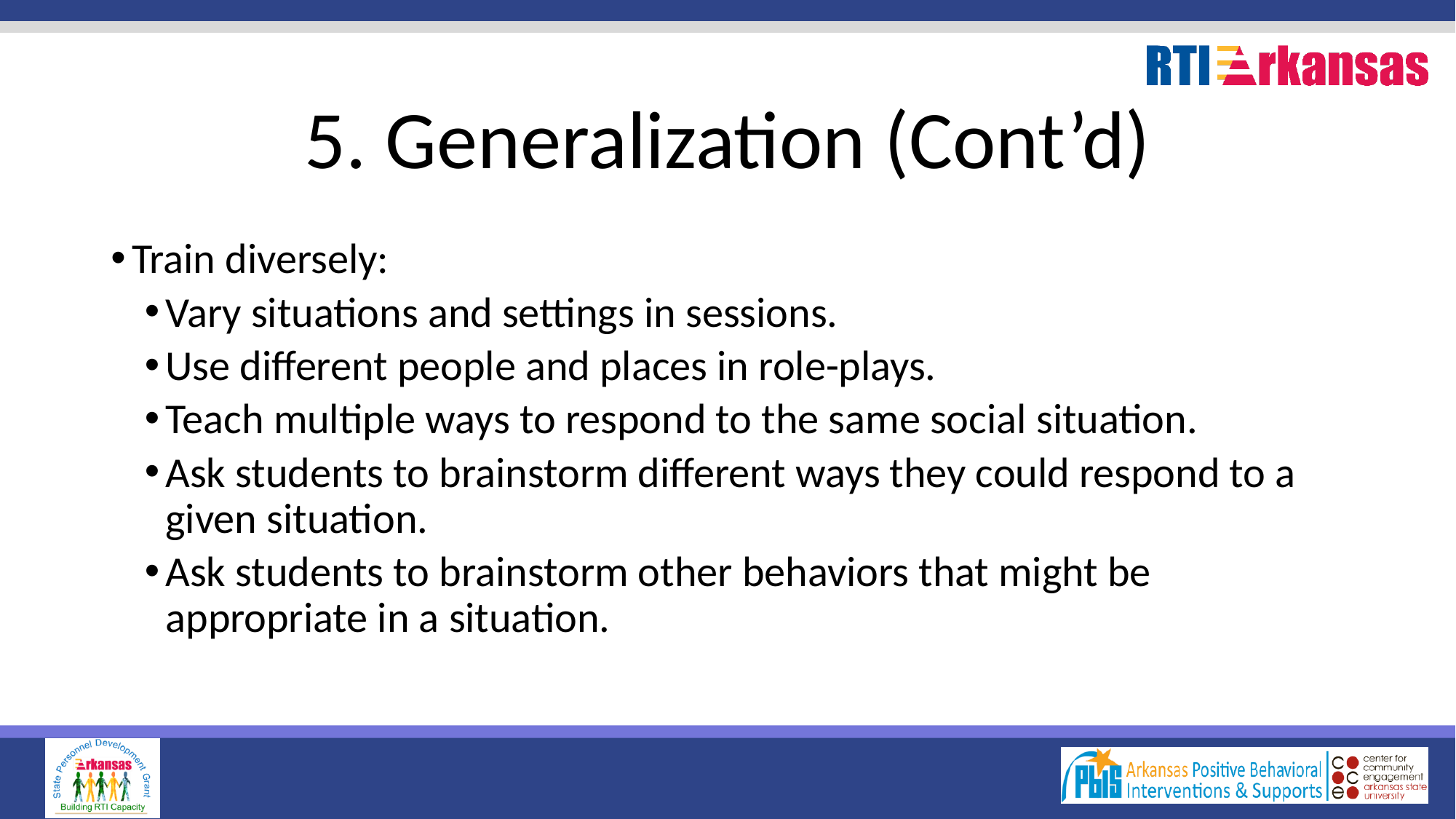

# 5. Generalization (Cont’d)
Train diversely:
Vary situations and settings in sessions.
Use different people and places in role-plays.
Teach multiple ways to respond to the same social situation.
Ask students to brainstorm different ways they could respond to a given situation.
Ask students to brainstorm other behaviors that might be appropriate in a situation.